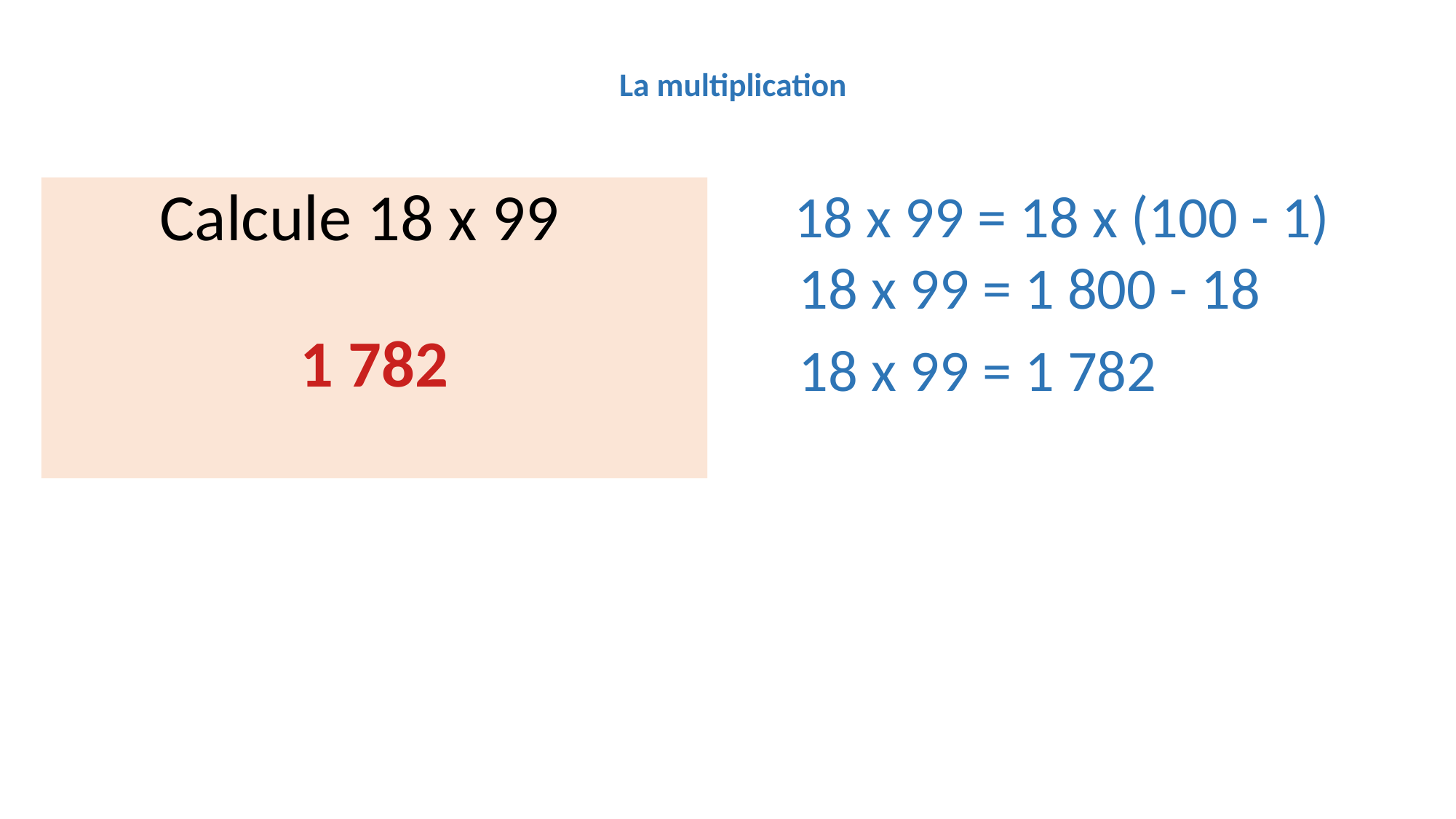

La multiplication
 18 x 99 = 18 x (100 - 1)
Calcule 18 x 99
18 x 99 = 1 800 - 18
1 782
18 x 99 = 1 782